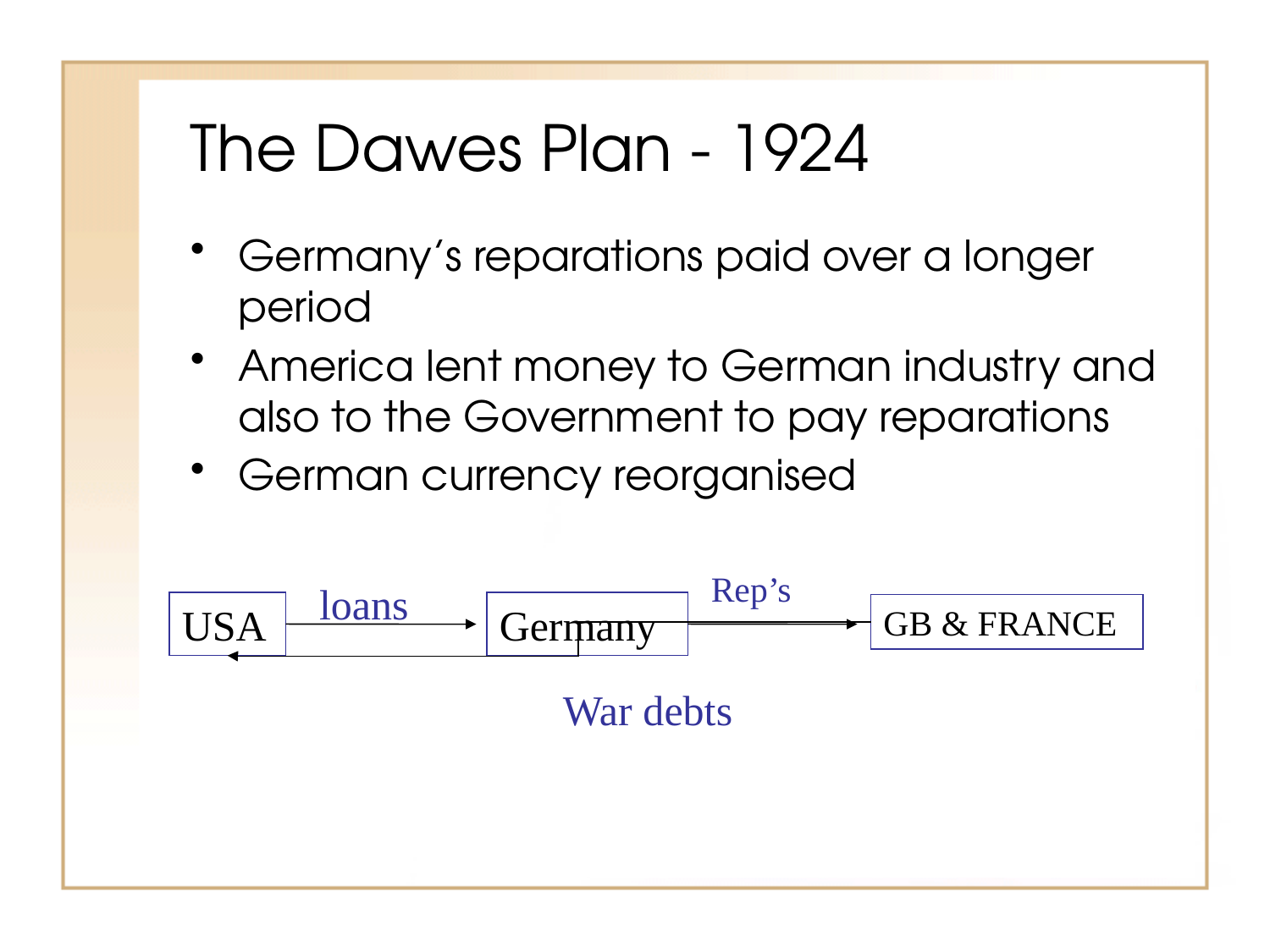

# The Dawes Plan - 1924
Germany’s reparations paid over a longer period
America lent money to German industry and also to the Government to pay reparations
German currency reorganised

Rep’s
loans
USA

Germany
GB & FRANCE

War debts